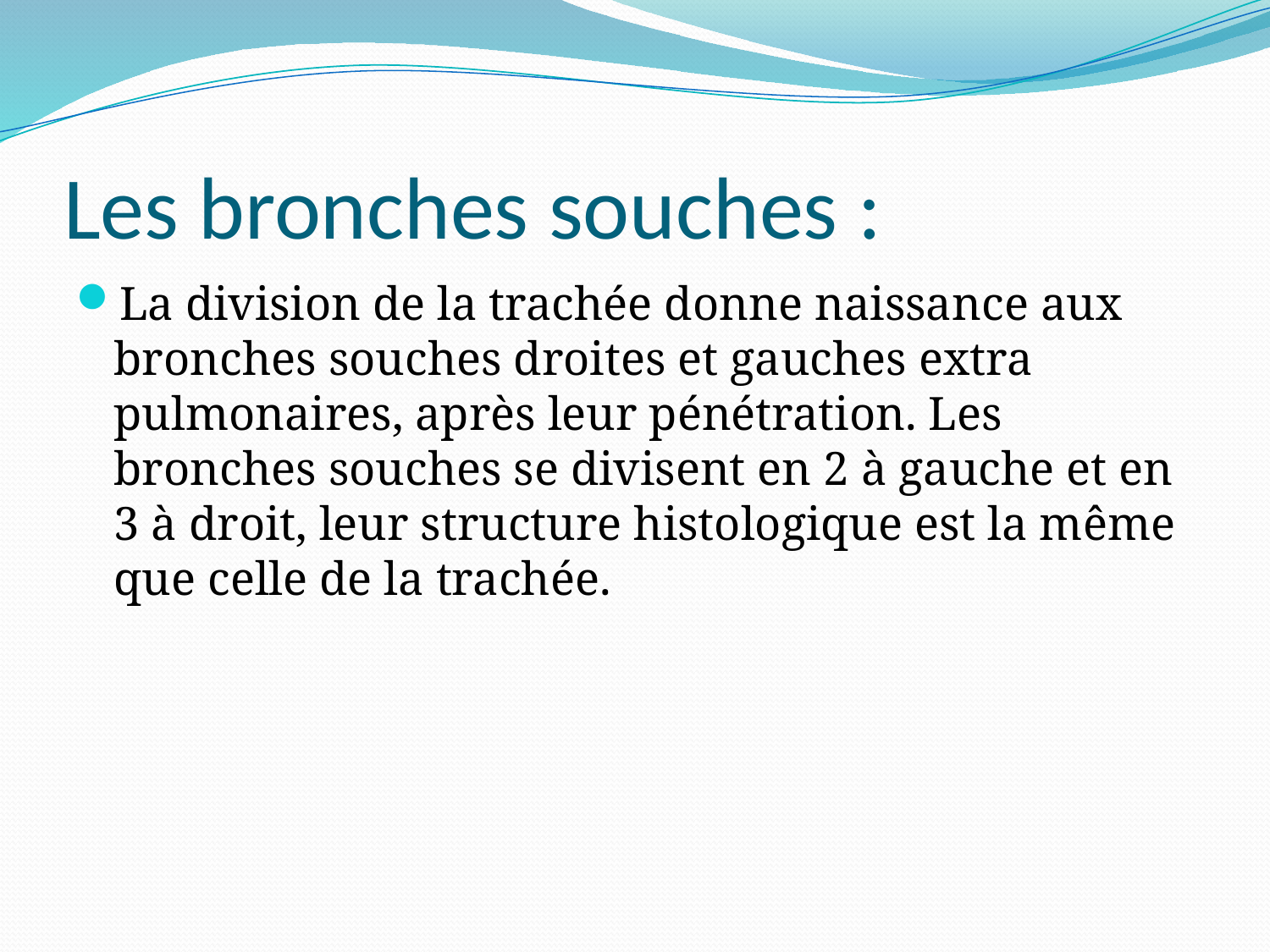

# Les bronches souches :
La division de la trachée donne naissance aux bronches souches droites et gauches extra pulmonaires, après leur pénétration. Les bronches souches se divisent en 2 à gauche et en 3 à droit, leur structure histologique est la même que celle de la trachée.